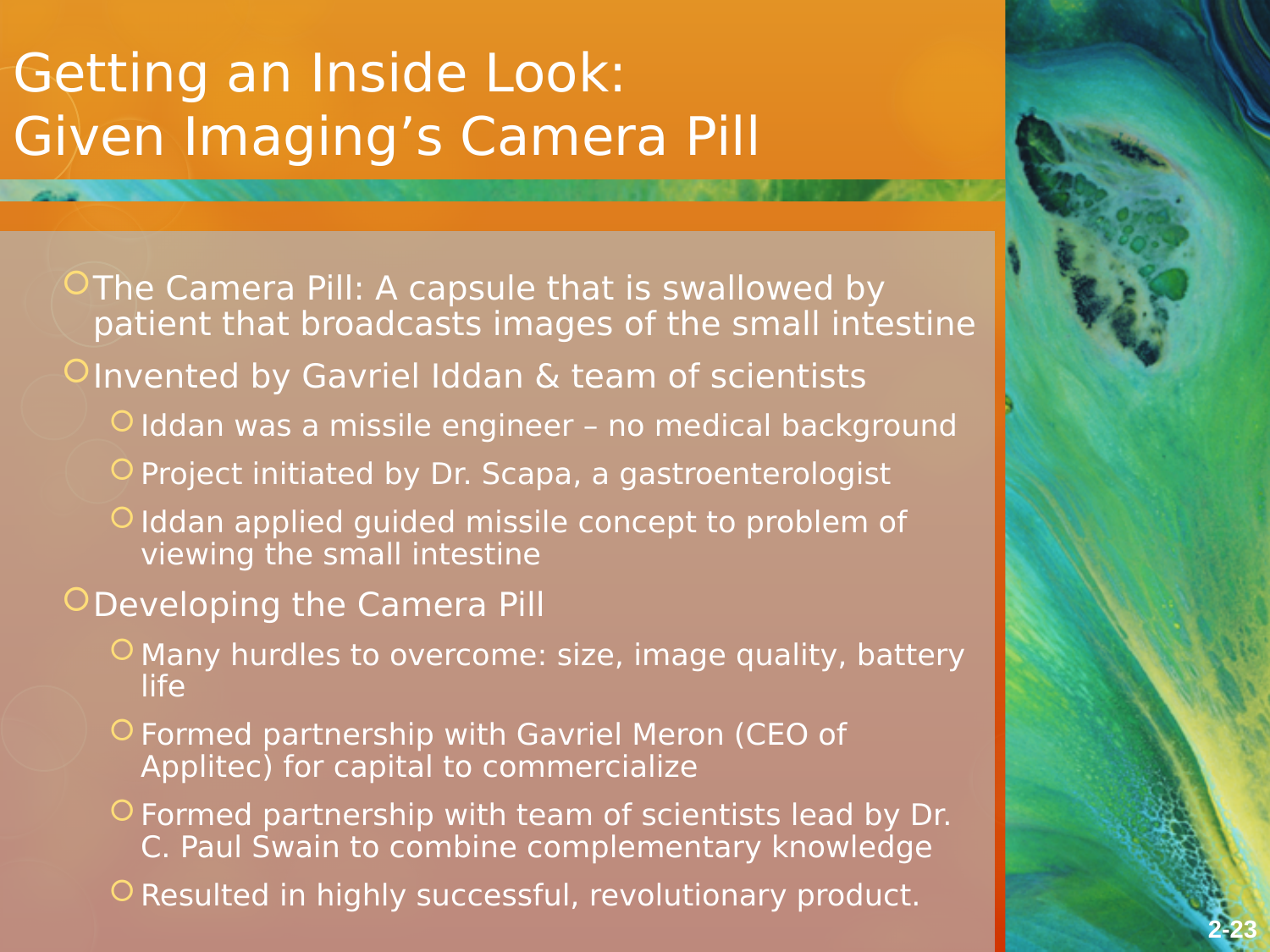

Getting an Inside Look:
Given Imaging’s Camera Pill
The Camera Pill: A capsule that is swallowed by patient that broadcasts images of the small intestine
Invented by Gavriel Iddan & team of scientists
Iddan was a missile engineer – no medical background
Project initiated by Dr. Scapa, a gastroenterologist
Iddan applied guided missile concept to problem of viewing the small intestine
Developing the Camera Pill
Many hurdles to overcome: size, image quality, battery life
Formed partnership with Gavriel Meron (CEO of Applitec) for capital to commercialize
Formed partnership with team of scientists lead by Dr. C. Paul Swain to combine complementary knowledge
Resulted in highly successful, revolutionary product.